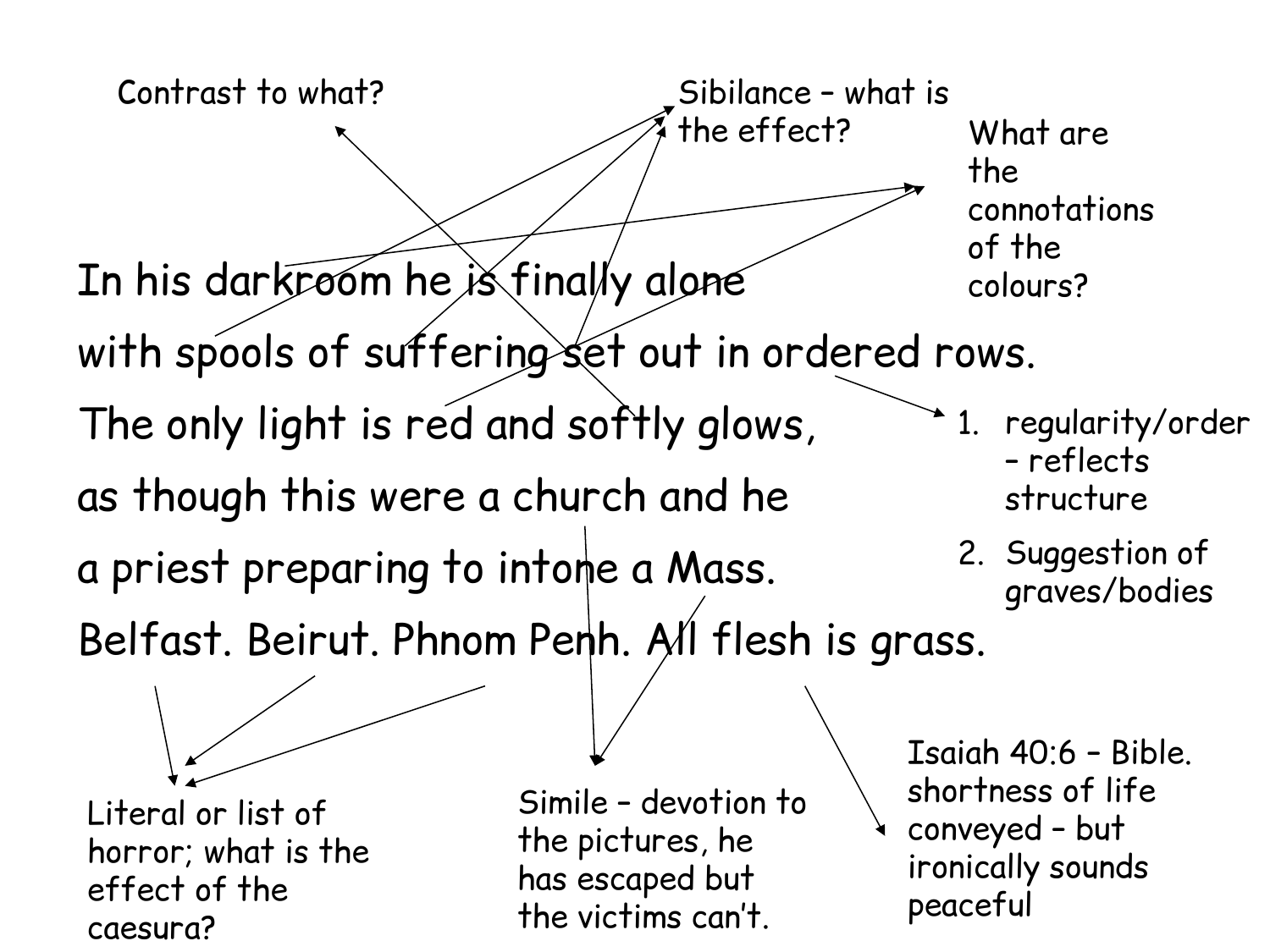

Contrast to what?
Sibilance – what is the effect?

What are the connotations of the colours?

In his darkroom he is finally alone
with spools of suffering set out in ordered rows.
The only light is red and softly glows,
as though this were a church and he
a priest preparing to intone a Mass.
Belfast. Beirut. Phnom Penh. All flesh is grass.

regularity/order – reflects structure
Suggestion of graves/bodies

Isaiah 40:6 – Bible. shortness of life conveyed – but ironically sounds peaceful
Simile – devotion to the pictures, he has escaped but the victims can’t.
Literal or list of horror; what is the effect of the caesura?